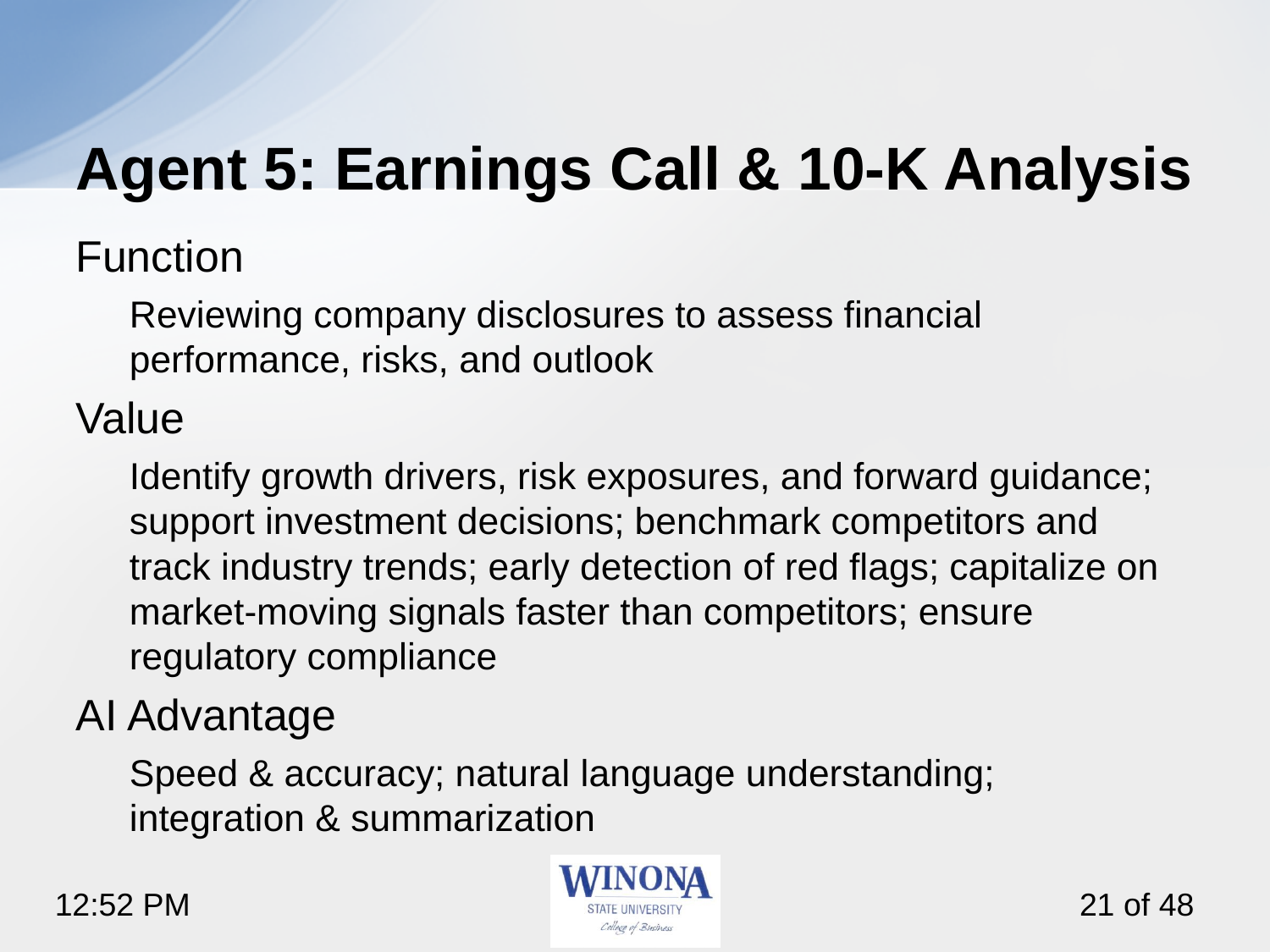

# Agent 5: Earnings Call & 10-K Analysis
Function
Reviewing company disclosures to assess financial performance, risks, and outlook
Value
Identify growth drivers, risk exposures, and forward guidance; support investment decisions; benchmark competitors and track industry trends; early detection of red flags; capitalize on market-moving signals faster than competitors; ensure regulatory compliance
AI Advantage
Speed & accuracy; natural language understanding; integration & summarization